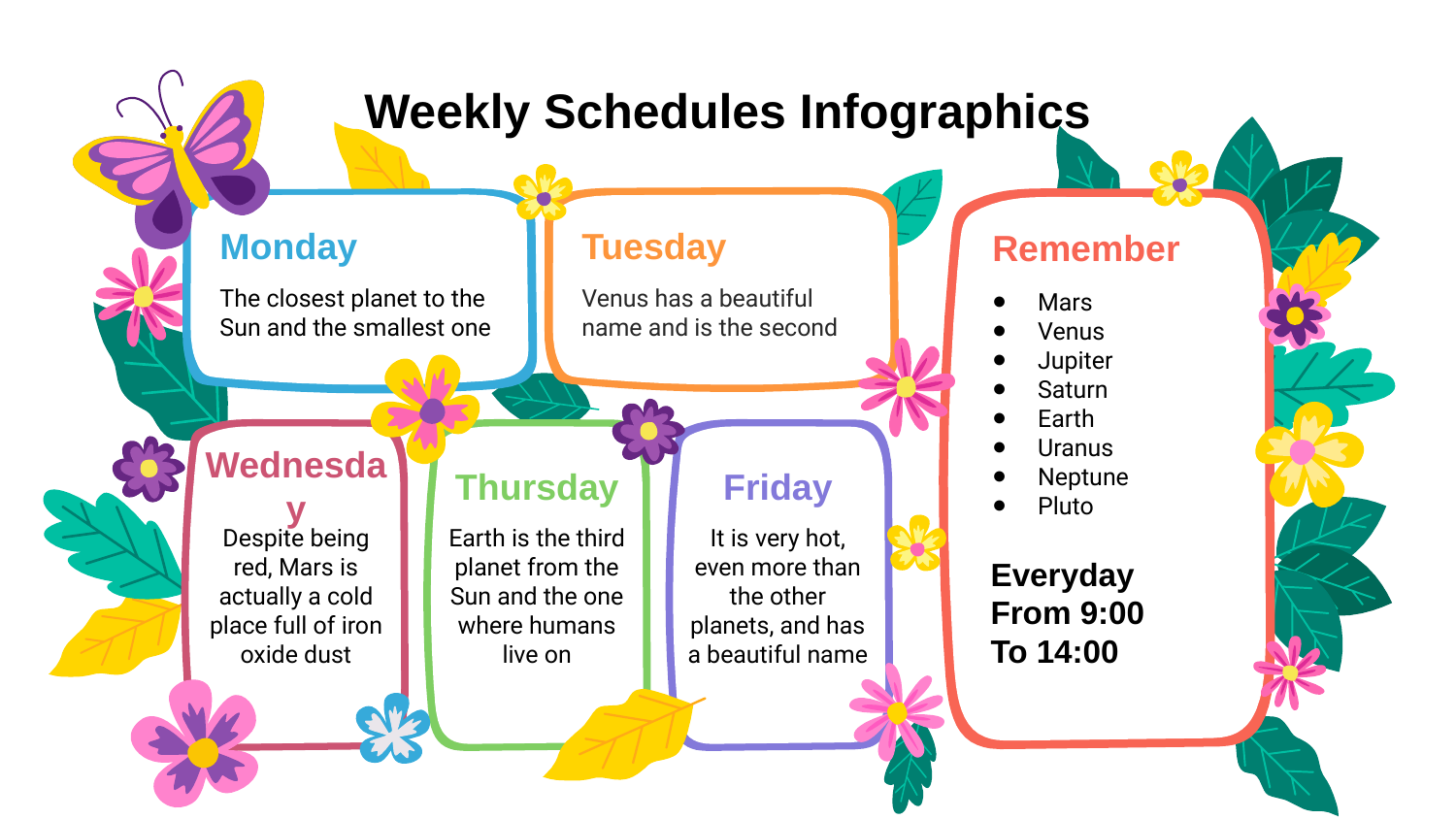

# Weekly Schedules Infographics

Monday
The closest planet to the Sun and the smallest one
Tuesday
Venus has a beautiful name and is the second

Remember
Mars
Venus
Jupiter
Saturn
Earth
Uranus
Neptune
Pluto

Wednesday
Despite being red, Mars is actually a cold place full of iron oxide dust
Thursday
Earth is the third planet from the Sun and the one where humans live on
Friday
It is very hot, even more than the other planets, and has a beautiful name

Everyday
From 9:00
To 14:00